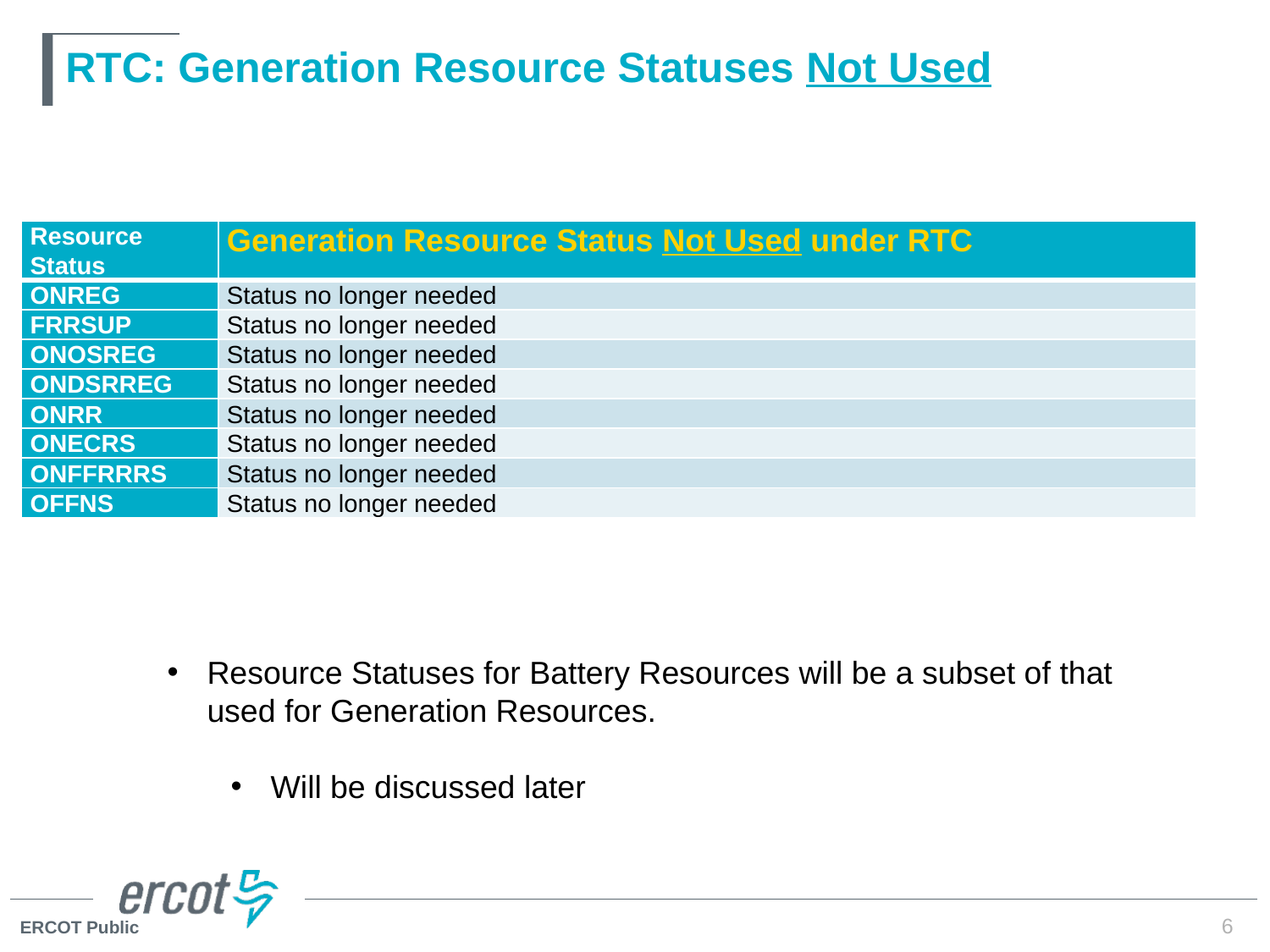

# RTC: Generation Resource Statuses Not Used
| Resource Status | Generation Resource Status Not Used under RTC |
| --- | --- |
| ONREG | Status no longer needed |
| FRRSUP | Status no longer needed |
| ONOSREG | Status no longer needed |
| ONDSRREG | Status no longer needed |
| ONRR | Status no longer needed |
| ONECRS | Status no longer needed |
| ONFFRRRS | Status no longer needed |
| OFFNS | Status no longer needed |
Resource Statuses for Battery Resources will be a subset of that used for Generation Resources.

Will be discussed later
6